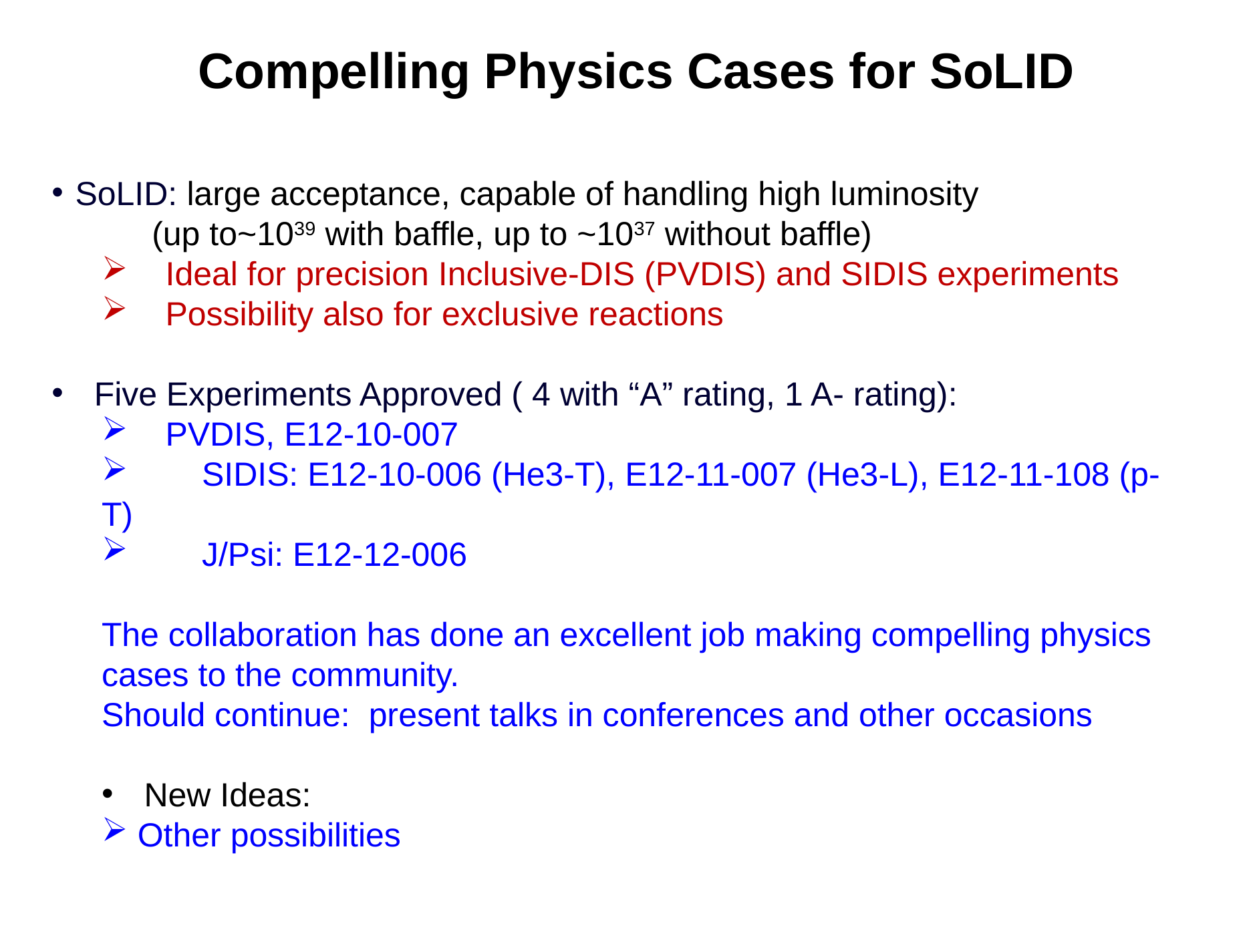

Compelling Physics Cases for SoLID
SoLID: large acceptance, capable of handling high luminosity
	(up to~1039 with baffle, up to ~1037 without baffle)
    Ideal for precision Inclusive-DIS (PVDIS) and SIDIS experiments
    Possibility also for exclusive reactions

  Five Experiments Approved ( 4 with “A” rating, 1 A- rating):
    PVDIS, E12-10-007
 	SIDIS: E12-10-006 (He3-T), E12-11-007 (He3-L), E12-11-108 (p-T)
 	J/Psi: E12-12-006

The collaboration has done an excellent job making compelling physics cases to the community.
Should continue:  present talks in conferences and other occasions

  New Ideas:
 Other possibilities